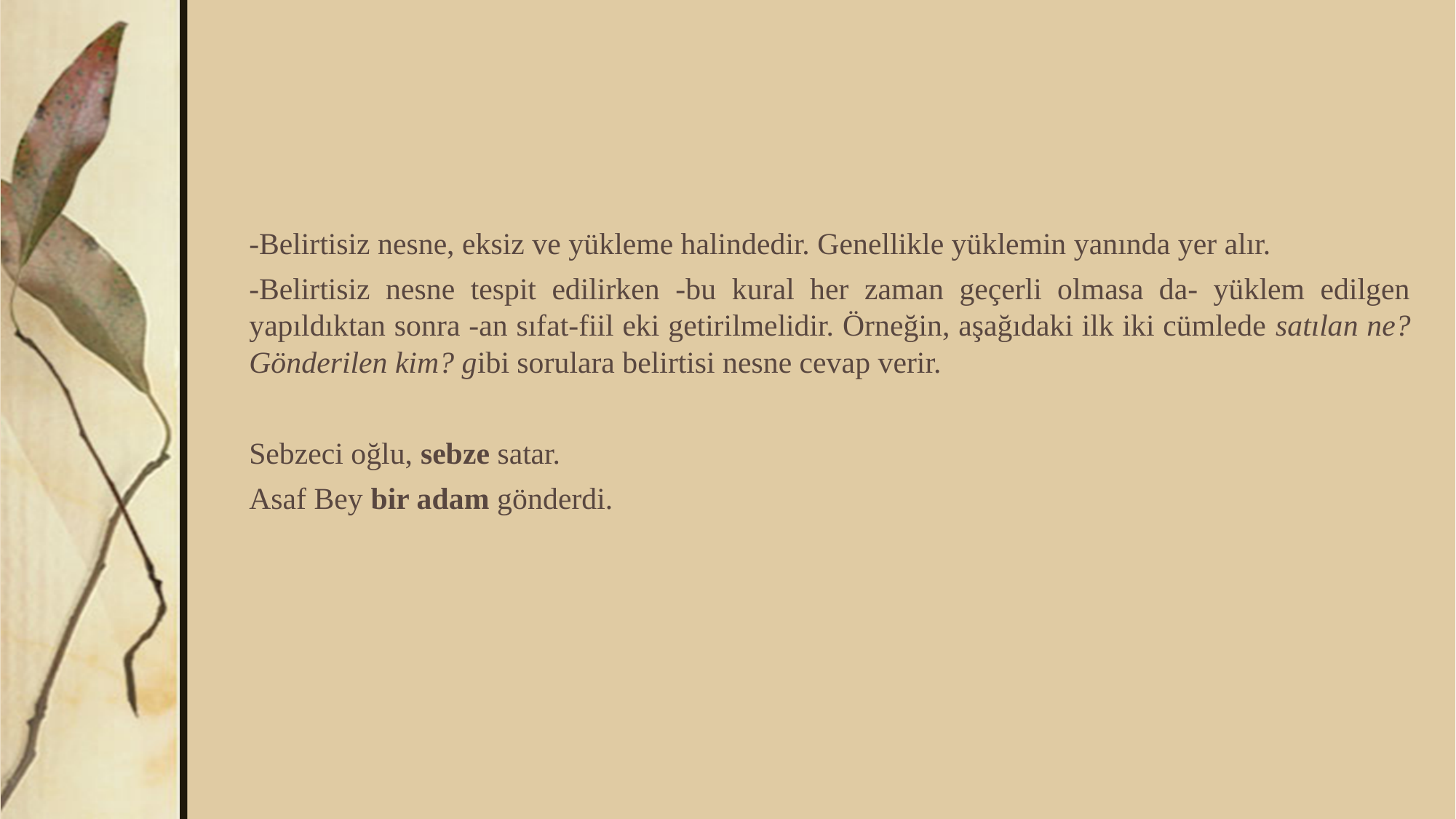

-Belirtisiz nesne, eksiz ve yükleme halindedir. Genellikle yüklemin yanında yer alır.
-Belirtisiz nesne tespit edilirken -bu kural her zaman geçerli olmasa da- yüklem edilgen yapıldıktan sonra -an sıfat-fiil eki getirilmelidir. Örneğin, aşağıdaki ilk iki cümlede satılan ne? Gönderilen kim? gibi sorulara belirtisi nesne cevap verir.

Sebzeci oğlu, sebze satar.
Asaf Bey bir adam gönderdi.